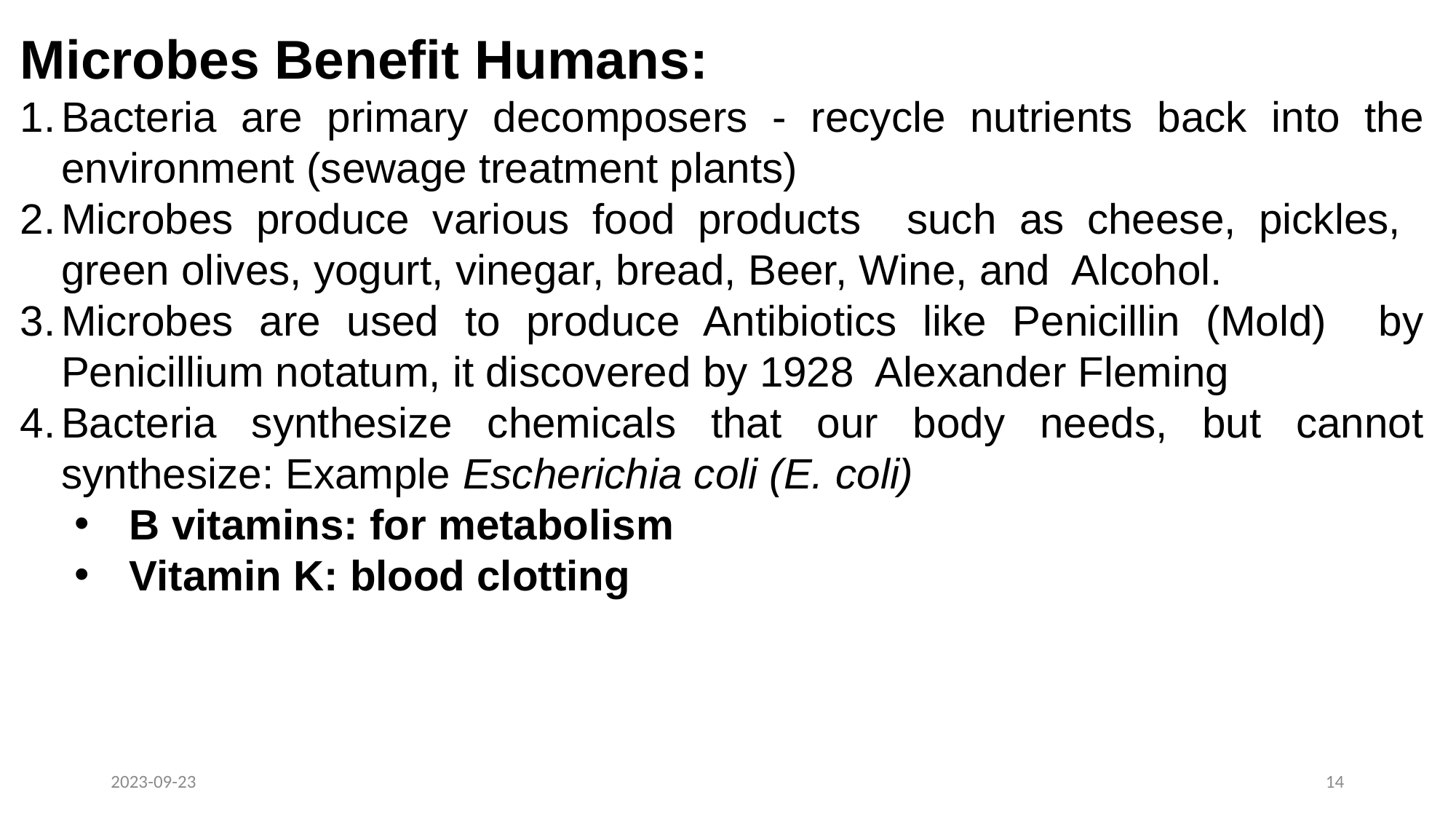

Microbes Benefit Humans:
Bacteria are primary decomposers - recycle nutrients back into the environment (sewage treatment plants)
Microbes produce various food products  such as cheese, pickles,  green olives, yogurt, vinegar, bread, Beer, Wine, and  Alcohol.
Microbes are used to produce Antibiotics like Penicillin (Mold)  by Penicillium notatum, it discovered by 1928  Alexander Fleming
Bacteria synthesize chemicals that our body needs, but cannot synthesize: Example Escherichia coli (E. coli)
B vitamins: for metabolism
Vitamin K: blood clotting

2023-09-23
14